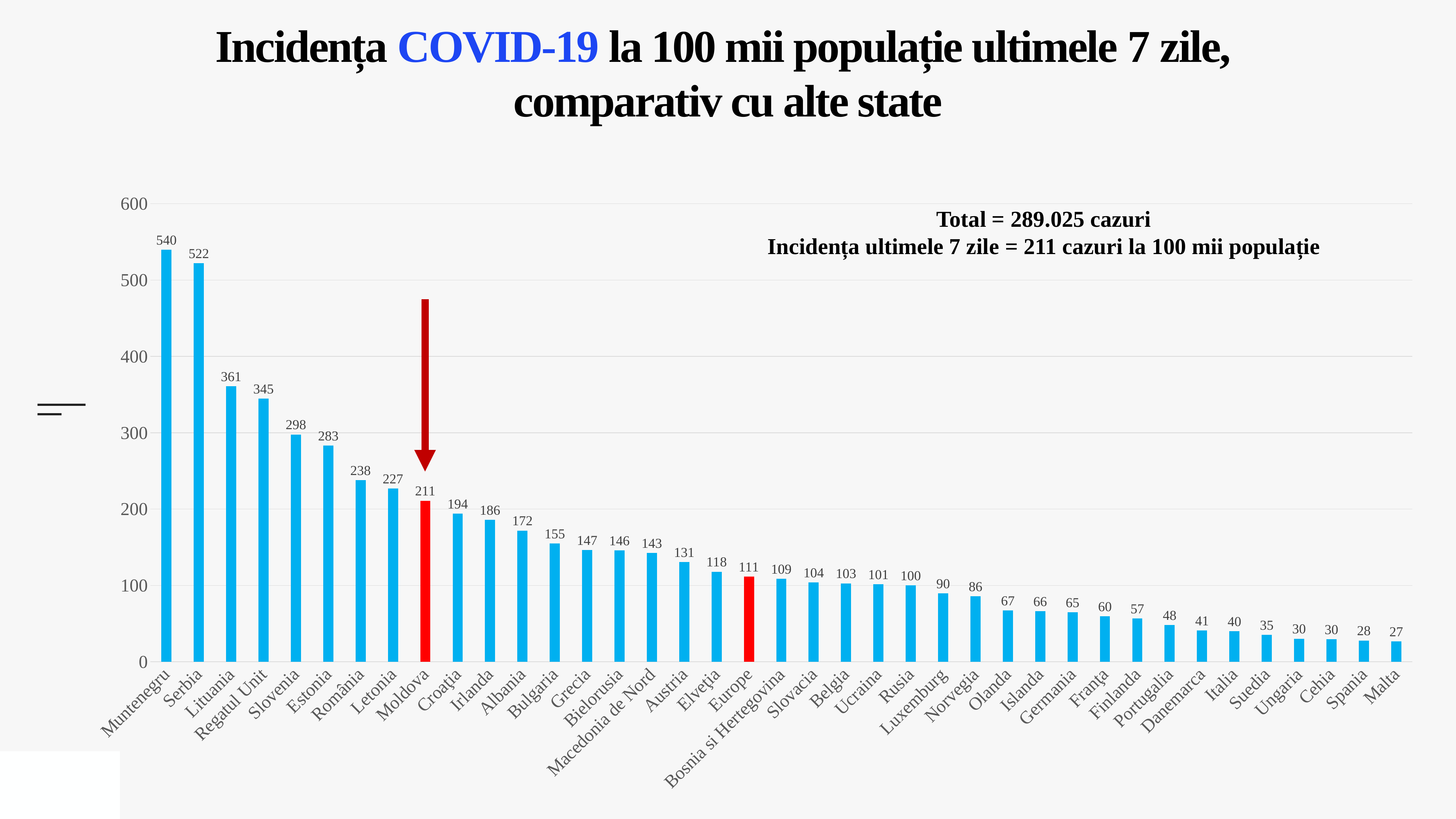

Incidența COVID-19 la 100 mii populație ultimele 7 zile,
comparativ cu alte state

### Chart

| Category |  |
|---|---|
| Muntenegru | 539.5087906979705 |
| Serbia | 521.9781799778004 |
| Lituania | 361.12161885353134 |
| Regatul Unit | 344.65970068491407 |
| Slovenia | 297.6976286628471 |
| Estonia | 283.2097303632466 |
| România | 237.9375350549823 |
| Letonia | 227.1561830450969 |
| Moldova | 211.0 |
| Croaţia | 194.0865817123655 |
| Irlanda | 185.98188045060752 |
| Albania | 171.89113654141116 |
| Bulgaria | 155.07553885662767 |
| Grecia | 146.57207161597327 |
| Bielorusia | 145.83693514390637 |
| Macedonia de Nord | 142.70847533778658 |
| Austria | 130.7074387141431 |
| Elveţia | 118.03794551222778 |
| Europe | 111.3814291908467 |
| Bosnia si Hertegovina | 108.92071732862266 |
| Slovacia | 103.97387034128873 |
| Belgia | 102.73828291381939 |
| Ucraina | 101.39880639395773 |
| Rusia | 99.98164121057444 |
| Luxemburg | 89.73638176017991 |
| Norvegia | 85.79381568360644 |
| Olanda | 67.41465524647003 |
| Islanda | 66.28330881626151 |
| Germania | 64.72926589544124 |
| Franţa | 59.56426174241065 |
| Finlanda | 56.70685563908068 |
| Portugalia | 48.19906558576874 |
| Danemarca | 41.11799696221889 |
| Italia | 40.10643241395074 |
| Suedia | 35.17720171452502 |
| Ungaria | 30.311457232392616 |
| Cehia | 29.701310835863644 |
| Spania | 27.926020821870296 |
| Malta | 26.636809361709812 |
Total = 289.025 cazuri
Incidența ultimele 7 zile = 211 cazuri la 100 mii populație